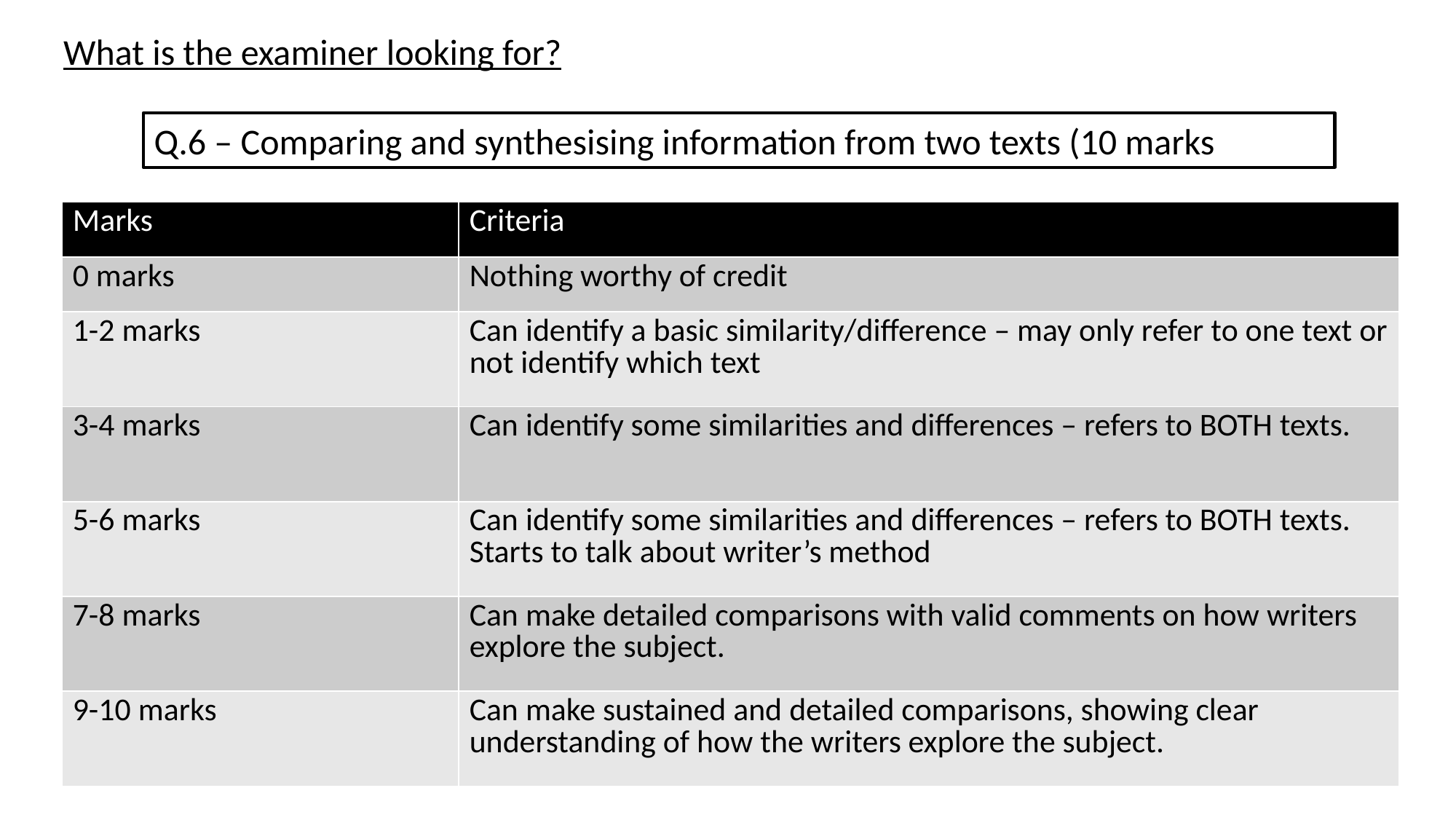

What is the examiner looking for?
Q.6 – Comparing and synthesising information from two texts (10 marks
| Marks | Criteria |
| --- | --- |
| 0 marks | Nothing worthy of credit |
| 1-2 marks | Can identify a basic similarity/difference – may only refer to one text or not identify which text |
| 3-4 marks | Can identify some similarities and differences – refers to BOTH texts. |
| 5-6 marks | Can identify some similarities and differences – refers to BOTH texts. Starts to talk about writer’s method |
| 7-8 marks | Can make detailed comparisons with valid comments on how writers explore the subject. |
| 9-10 marks | Can make sustained and detailed comparisons, showing clear understanding of how the writers explore the subject. |